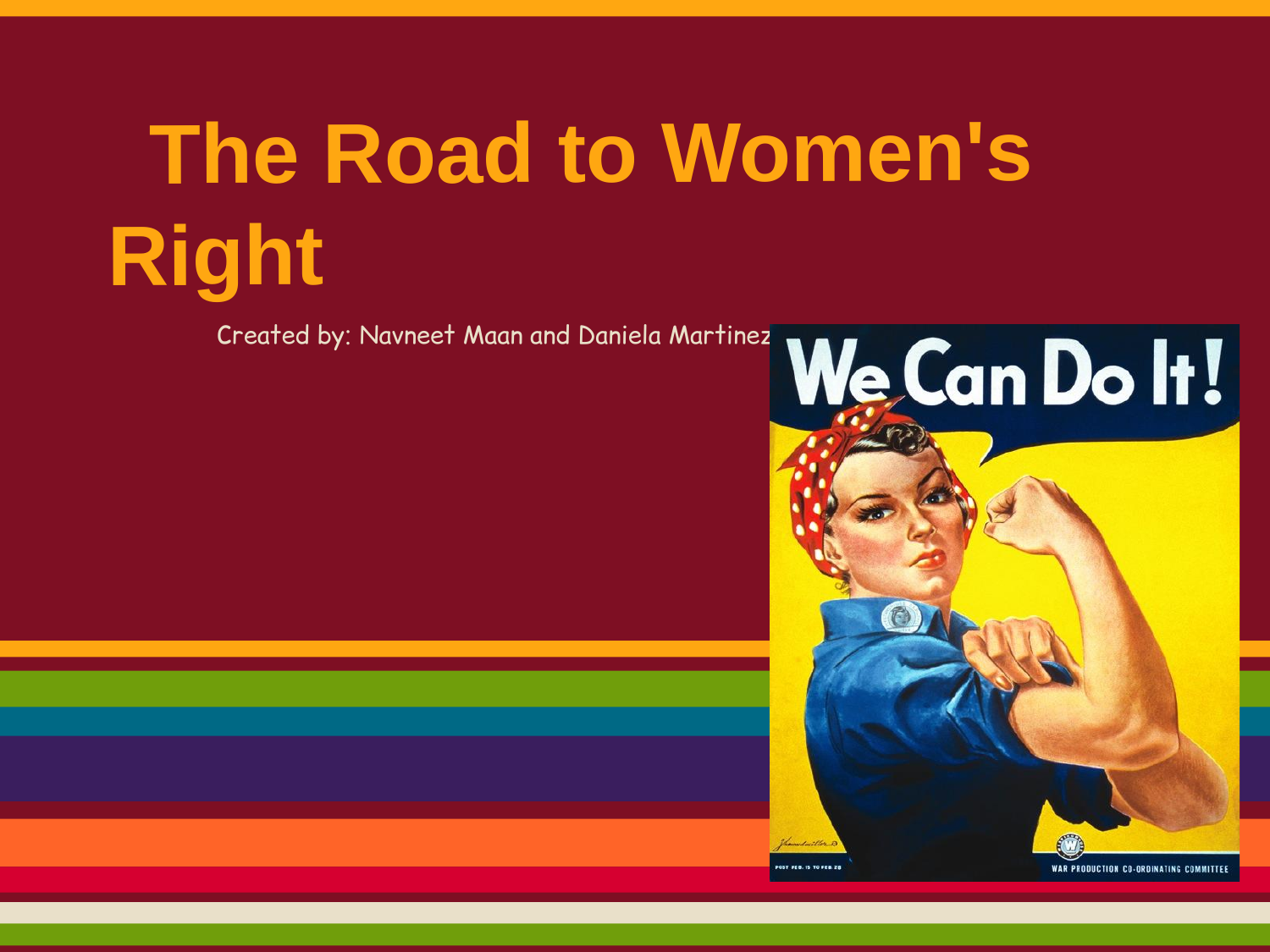

# The Road to Women's Right
           Created by: Navneet Maan and Daniela Martinez